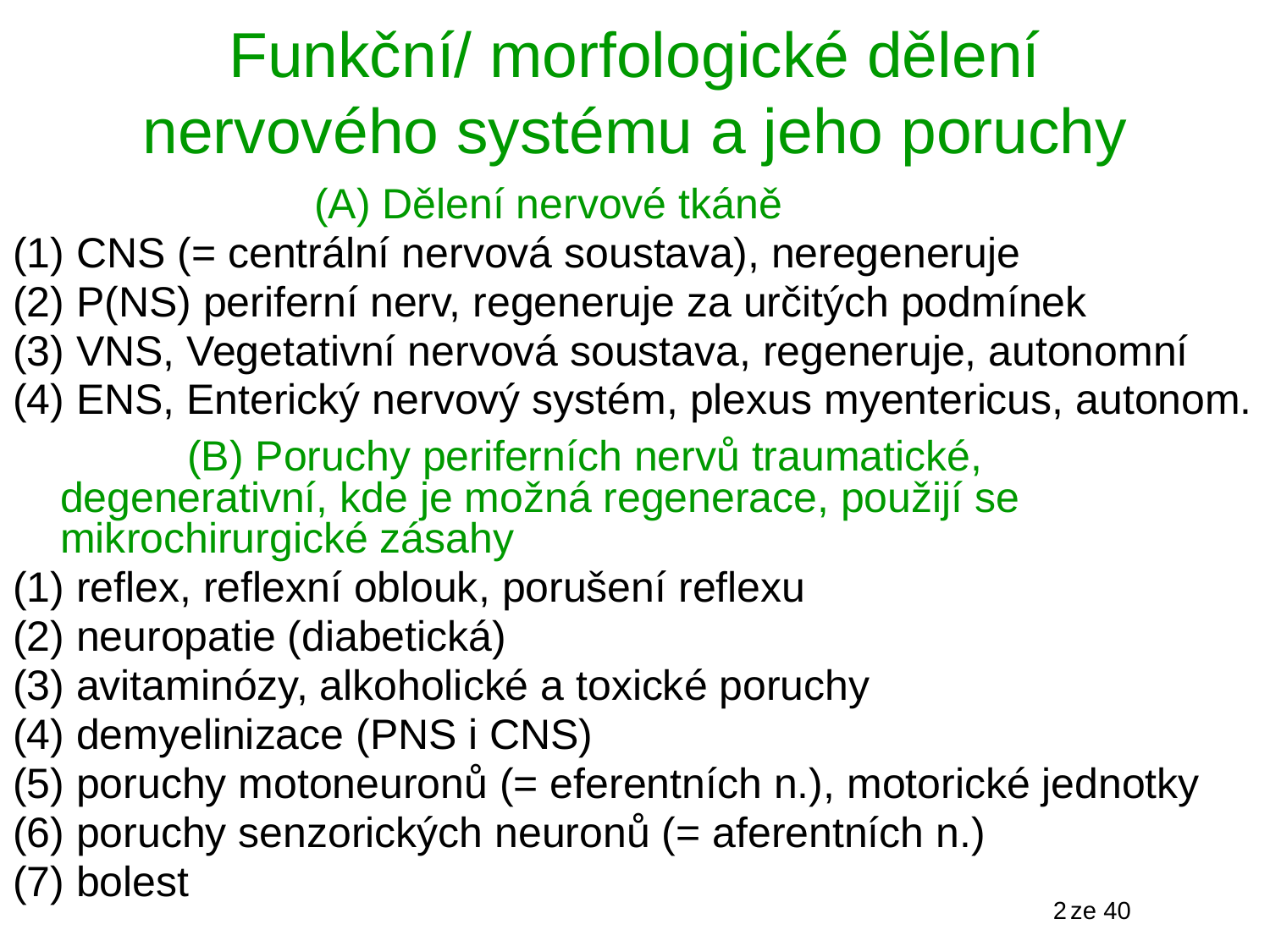

# Funkční/ morfologické dělení nervového systému a jeho poruchy
			(A) Dělení nervové tkáně
(1) CNS (= centrální nervová soustava), neregeneruje
(2) P(NS) periferní nerv, regeneruje za určitých podmínek
(3) VNS, Vegetativní nervová soustava, regeneruje, autonomní
(4) ENS, Enterický nervový systém, plexus myentericus, autonom.
		(B) Poruchy periferních nervů traumatické, degenerativní, kde je možná regenerace, použijí se mikrochirurgické zásahy
(1) reflex, reflexní oblouk, porušení reflexu
(2) neuropatie (diabetická)
(3) avitaminózy, alkoholické a toxické poruchy
(4) demyelinizace (PNS i CNS)
(5) poruchy motoneuronů (= eferentních n.), motorické jednotky
(6) poruchy senzorických neuronů (= aferentních n.)
(7) bolest
2
ze 40